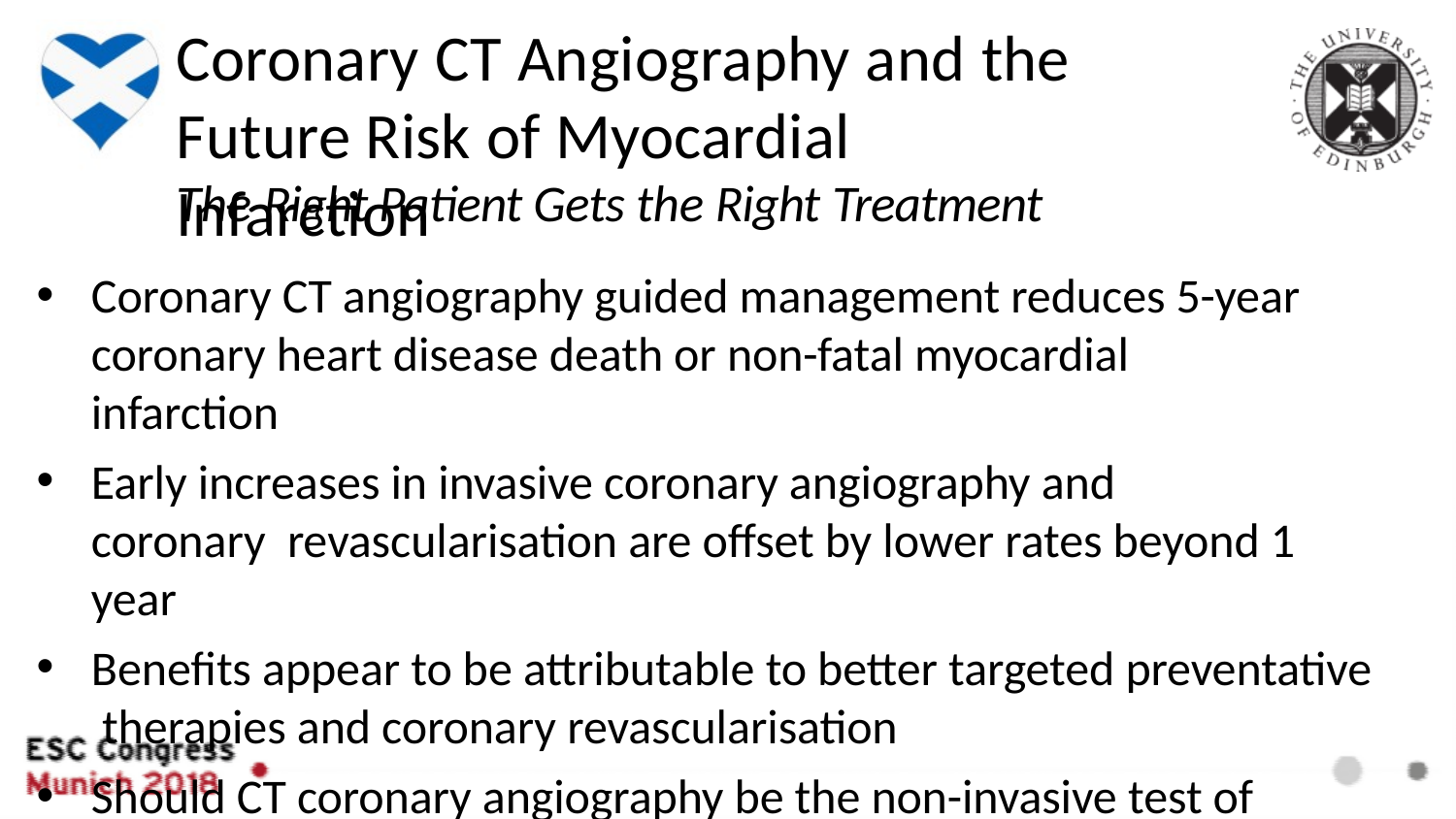

# Coronary CT Angiography and the  Future Risk of Myocardial Infarction
The Right Patient Gets the Right Treatment
Coronary CT angiography guided management reduces 5-year  coronary heart disease death or non-fatal myocardial infarction
Early increases in invasive coronary angiography and coronary  revascularisation are offset by lower rates beyond 1 year
Benefits appear to be attributable to better targeted preventative  therapies and coronary revascularisation
Should CT coronary angiography be the non-invasive test of choice?